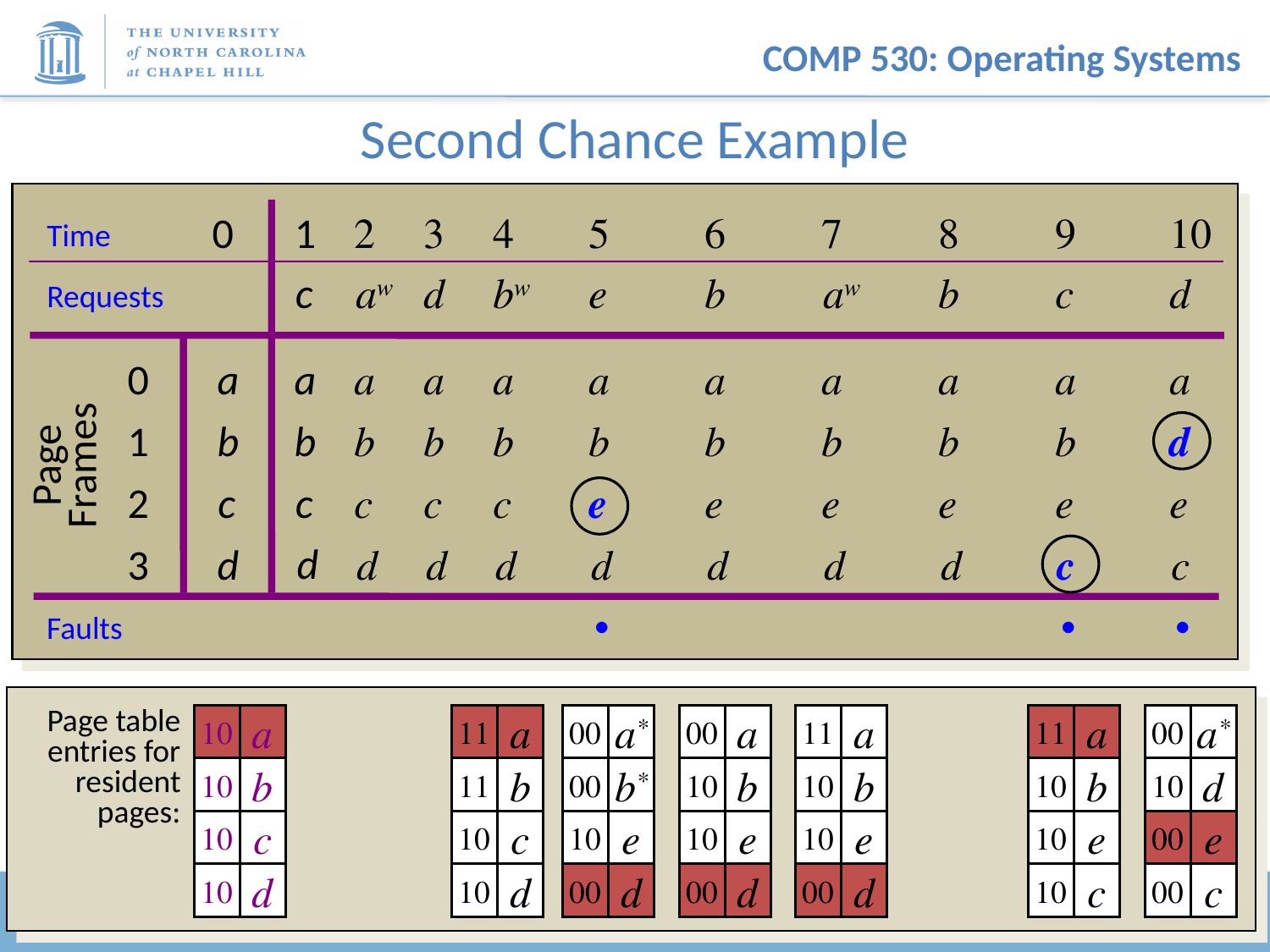

# Second Chance Example

1
2
3
4
5
e
a
b
e
d
•
6
b
a
b
e
d

7
aw
a
b
e
d

8
b
a
b
e
d

9
c
a
b
e
c
•
10
d
a
d
e
c
•
0
Time
c
aw
d
bw

Requests

a
a
a
a
0
1
2
3
a
b
c
d
b
b
b
b

Page
Frames
c
c
c
c

d
d
d
d

Faults

Page table entries for resident pages:
10
a
10
b
10
c
10
d
11
a
11
b
10
c
10
d
00
a*
00
a
11
a
11
a
00
a*
00
b*
10
b
10
b
10
b
10
d
10
e
10
e
10
e
10
e
00
e
00
d
00
d
00
d
10
c
00
c